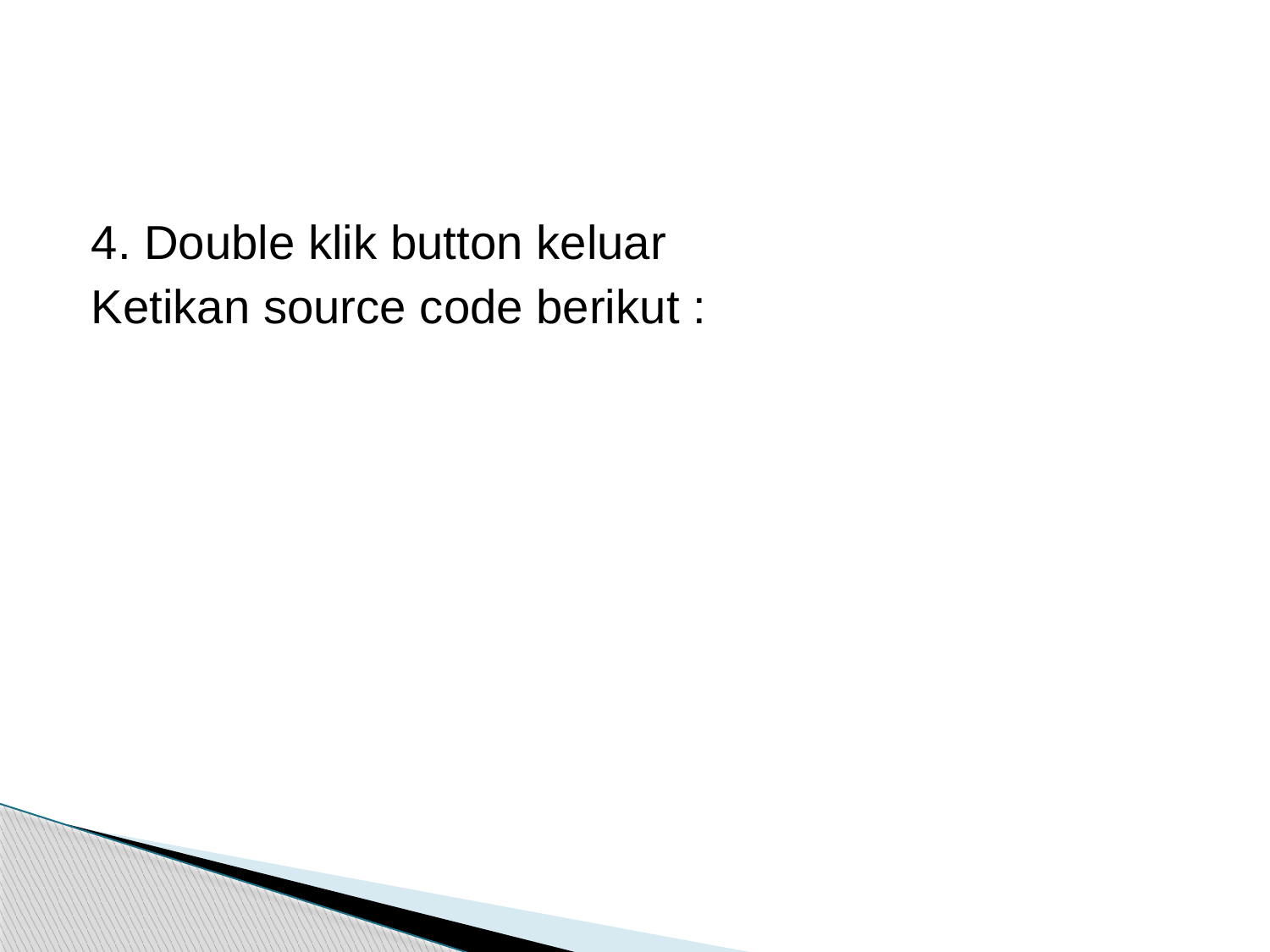

#
4. Double klik button keluar
Ketikan source code berikut :